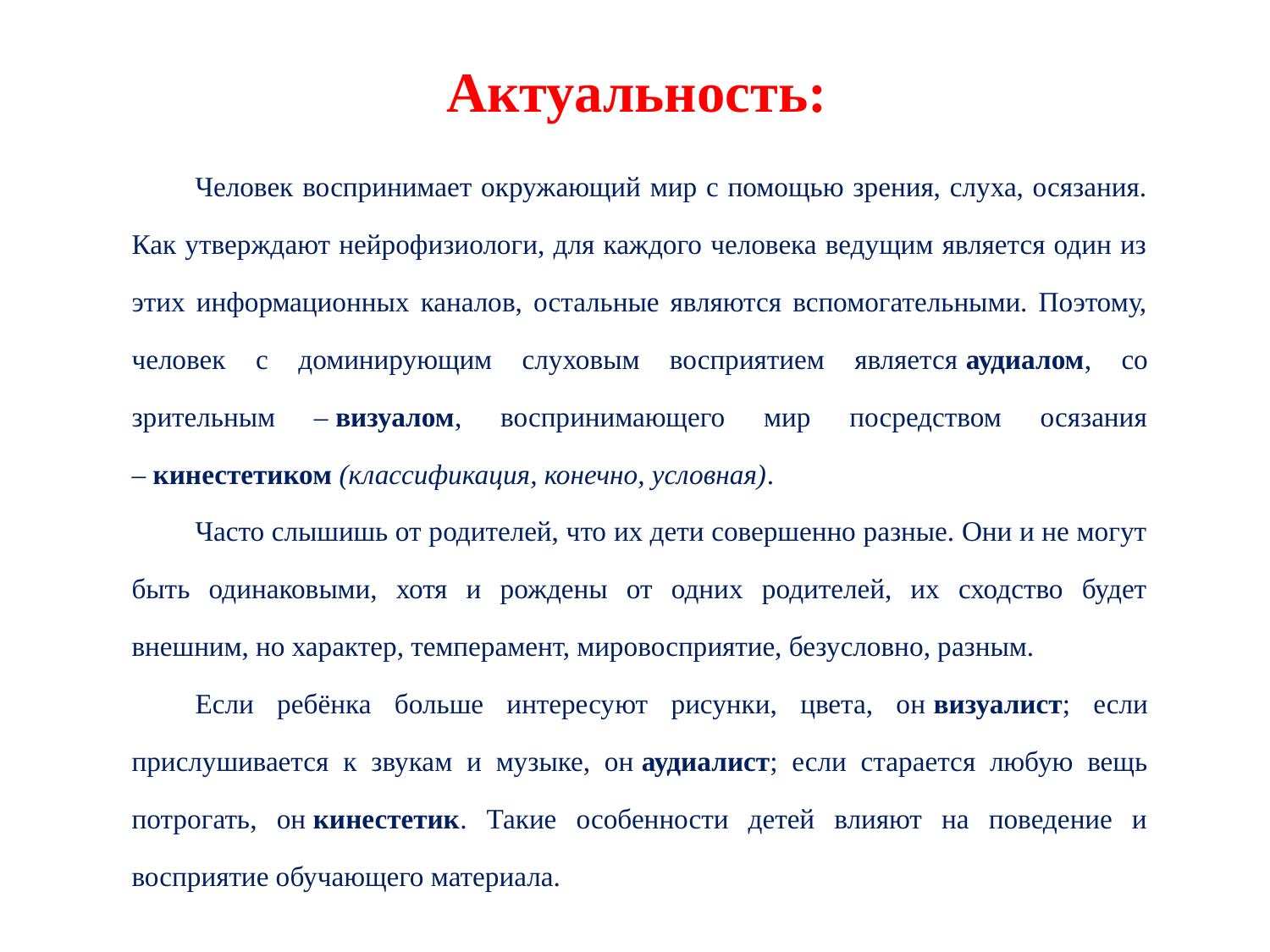

Актуальность:
Человек воспринимает окружающий мир с помощью зрения, слуха, осязания. Как утверждают нейрофизиологи, для каждого человека ведущим является один из этих информационных каналов, остальные являются вспомогательными. Поэтому, человек с доминирующим слуховым восприятием является аудиалом, со зрительным – визуалом, воспринимающего мир посредством осязания – кинестетиком (классификация, конечно, условная).
Часто слышишь от родителей, что их дети совершенно разные. Они и не могут быть одинаковыми, хотя и рождены от одних родителей, их сходство будет внешним, но характер, темперамент, мировосприятие, безусловно, разным.
Если ребёнка больше интересуют рисунки, цвета, он визуалист; если прислушивается к звукам и музыке, он аудиалист; если старается любую вещь потрогать, он кинестетик. Такие особенности детей влияют на поведение и восприятие обучающего материала.